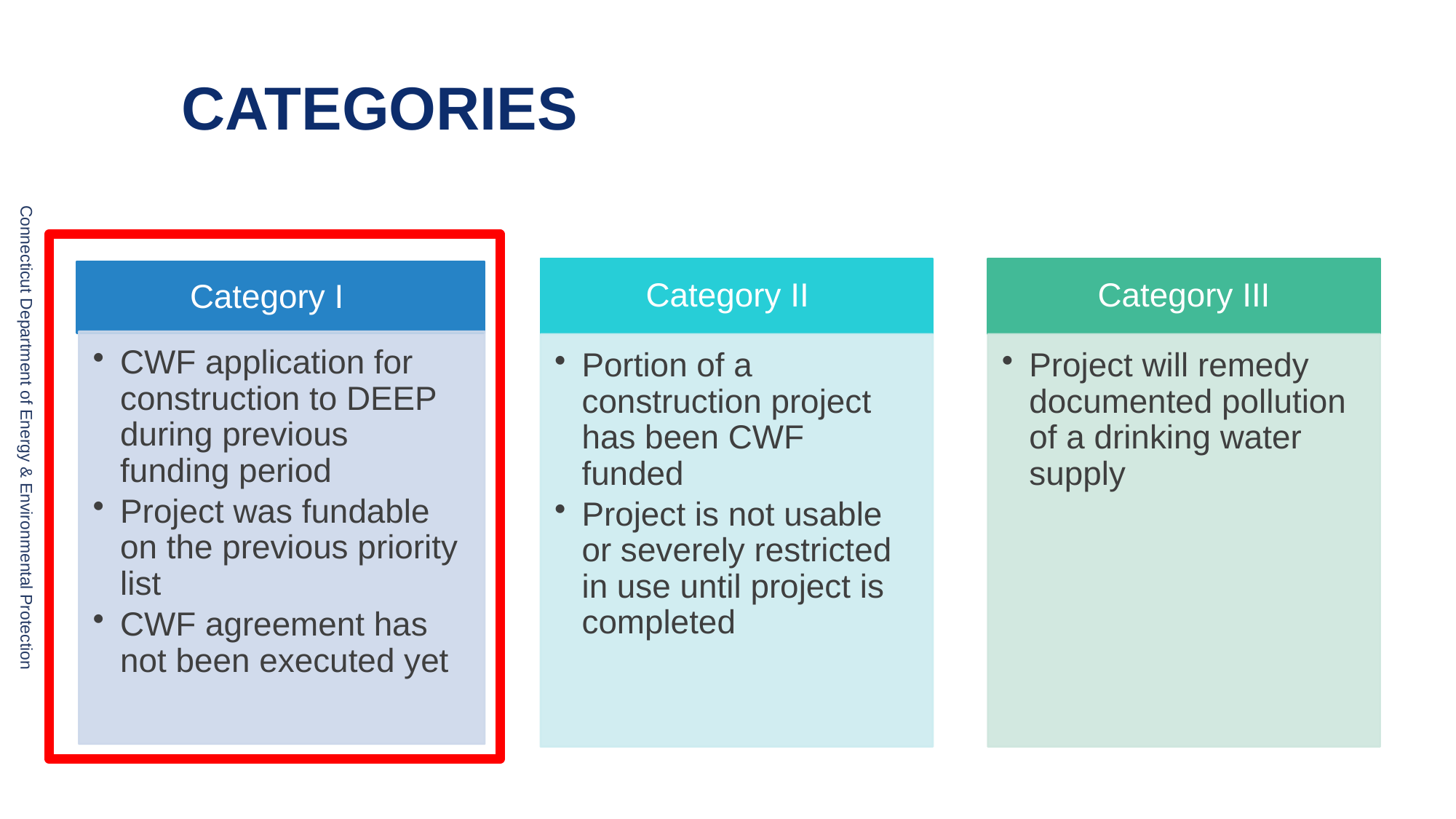

# Categories
Categories

Category I
CWF application for construction to DEEP during previous funding period
Project was fundable on the previous priority list
CWF agreement has not been executed yet
Category II
Portion of a construction project has been CWF funded
Project is not usable or severely restricted in use until project is completed
Category III
Project will remedy documented pollution of a drinking water supply
Connecticut Department of Energy & Environmental Protection